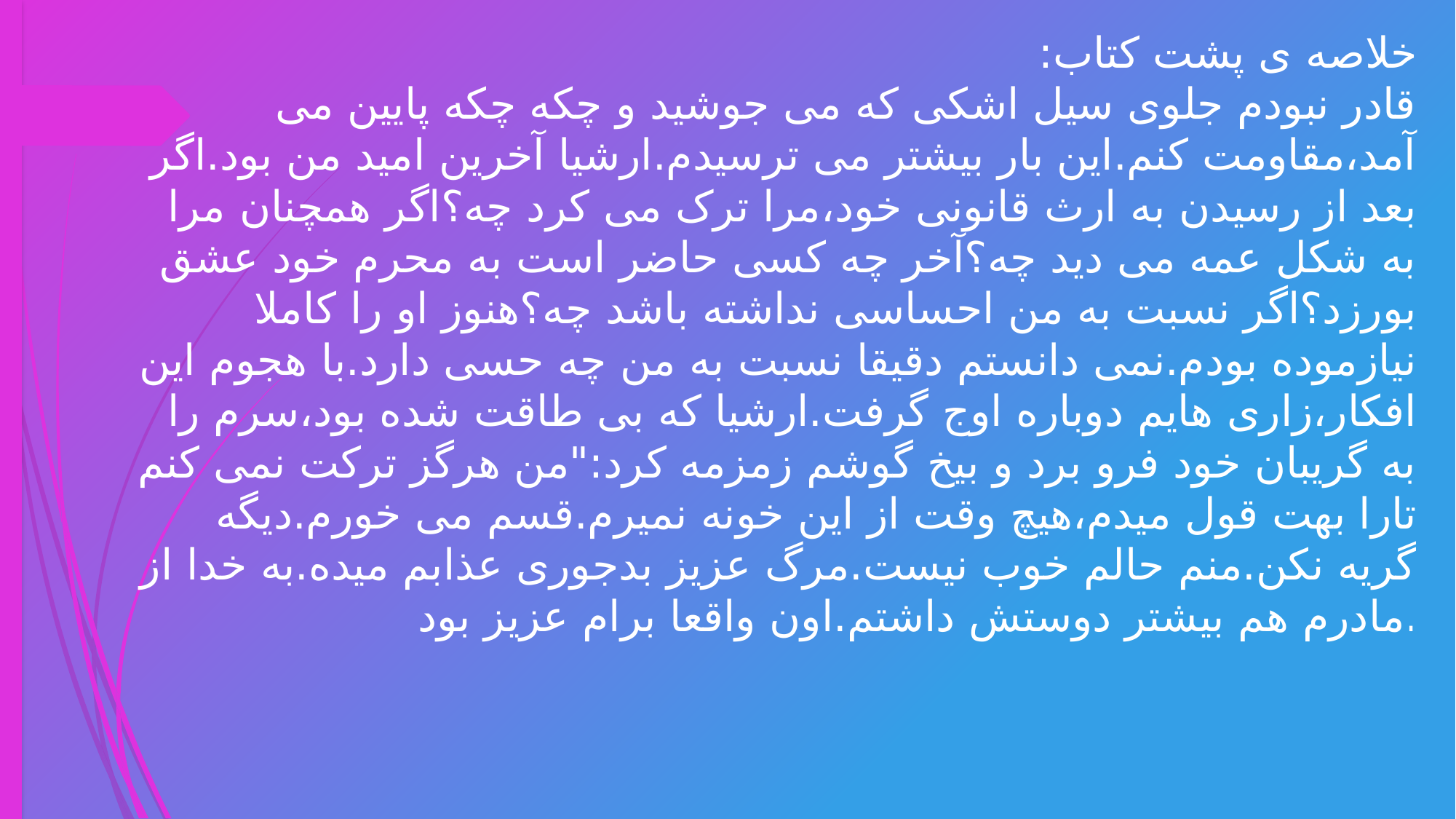

# خلاصه ی پشت کتاب: قادر نبودم جلوی سیل اشکی که می جوشید و چکه چکه پایین می آمد،مقاومت کنم.این بار بیشتر می ترسیدم.ارشیا آخرین امید من بود.اگر بعد از رسیدن به ارث قانونی خود،مرا ترک می کرد چه؟اگر همچنان مرا به شکل عمه می دید چه؟آخر چه کسی حاضر است به محرم خود عشق بورزد؟اگر نسبت به من احساسی نداشته باشد چه؟هنوز او را کاملا نیازموده بودم.نمی دانستم دقیقا نسبت به من چه حسی دارد.با هجوم این افکار،زاری هایم دوباره اوج گرفت.ارشیا که بی طاقت شده بود،سرم را به گریبان خود فرو برد و بیخ گوشم زمزمه کرد:"من هرگز ترکت نمی کنم تارا بهت قول میدم،هیچ وقت از این خونه نمیرم.قسم می خورم.دیگه گریه نکن.منم حالم خوب نیست.مرگ عزیز بدجوری عذابم میده.به خدا از مادرم هم بیشتر دوستش داشتم.اون واقعا برام عزیز بود.